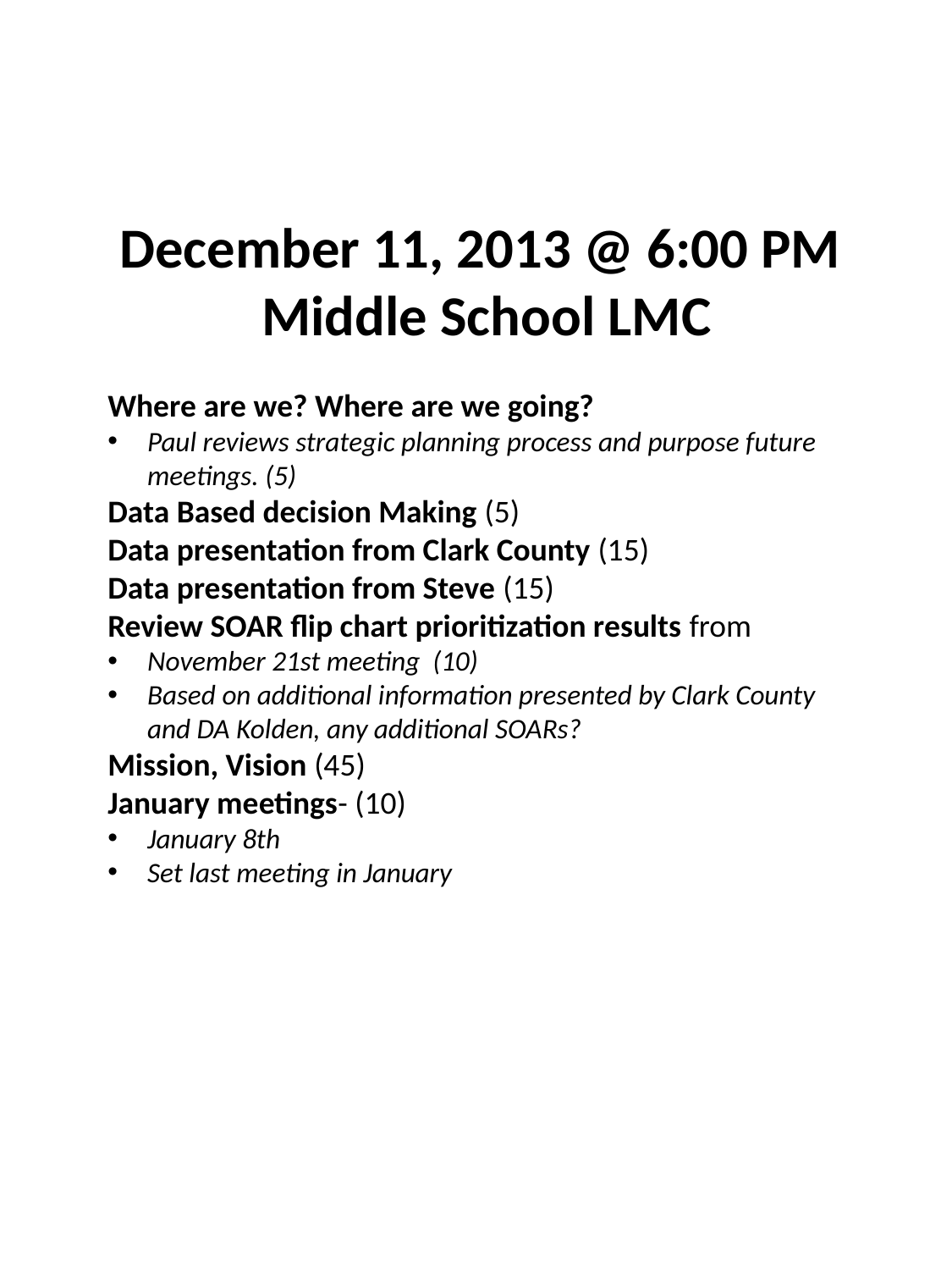

December 11, 2013 @ 6:00 PM
Middle School LMC

Where are we? Where are we going?
Paul reviews strategic planning process and purpose future meetings. (5)
Data Based decision Making (5)
Data presentation from Clark County (15)
Data presentation from Steve (15)
Review SOAR flip chart prioritization results from
November 21st meeting  (10)
Based on additional information presented by Clark County and DA Kolden, any additional SOARs?
Mission, Vision (45)
January meetings- (10)
January 8th
Set last meeting in January